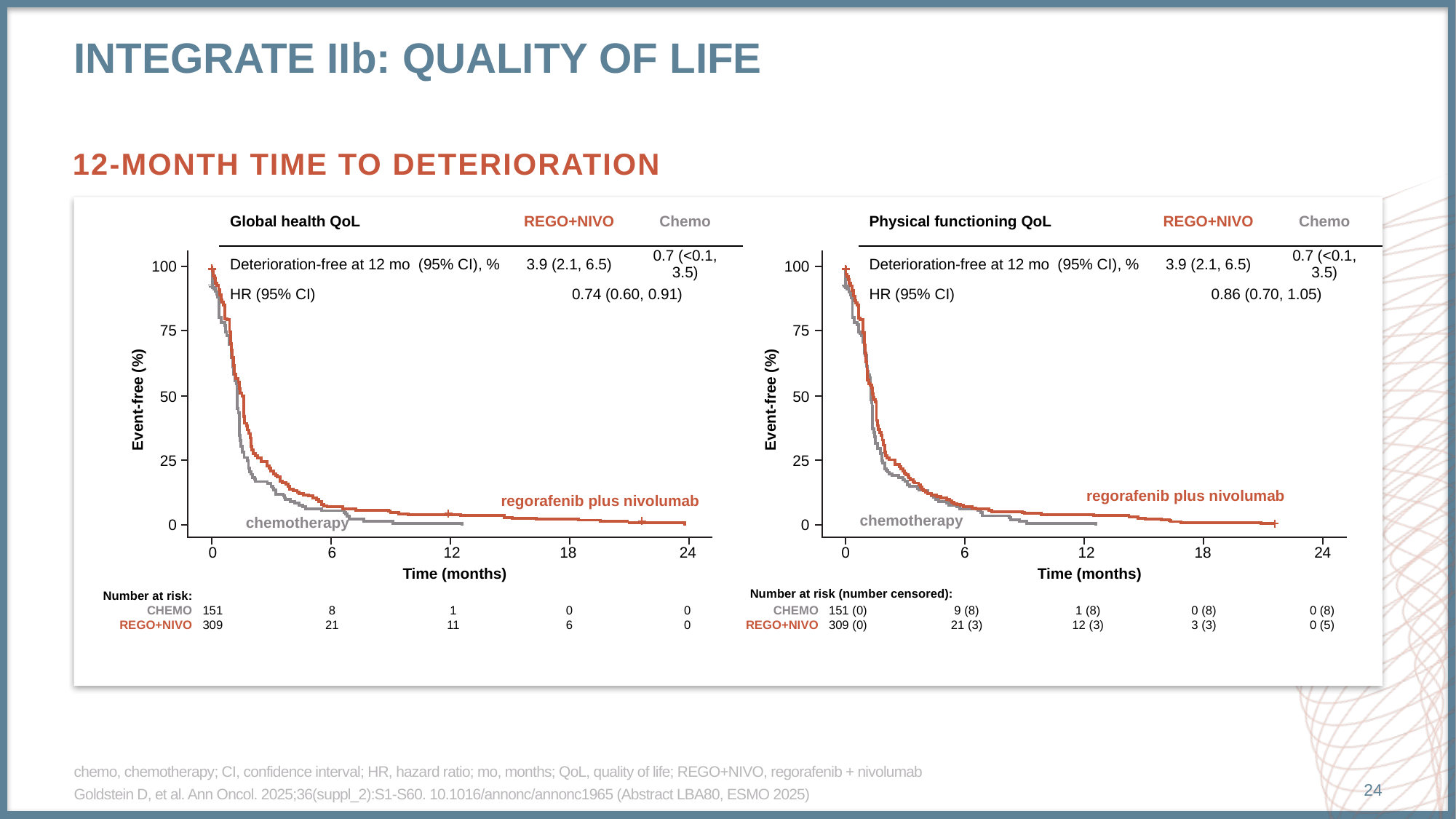

# INTEGRATE IIb: QUALITY OF LIFE
12-MONTH TIME TO DETERIORATION

| Global health QoL | REGO+NIVO | Chemo |
| --- | --- | --- |
| Deterioration-free at 12 mo (95% CI), % | 3.9 (2.1, 6.5) | 0.7 (<0.1, 3.5) |
| HR (95% CI) | 0.74 (0.60, 0.91) |  |
| Physical functioning QoL | REGO+NIVO | Chemo |
| --- | --- | --- |
| Deterioration-free at 12 mo (95% CI), % | 3.9 (2.1, 6.5) | 0.7 (<0.1, 3.5) |
| HR (95% CI) | 0.86 (0.70, 1.05) |  |

100
100

75
75
50
50
Event-free (%)
Event-free (%)
25
25
regorafenib plus nivolumab
regorafenib plus nivolumab
chemotherapy
chemotherapy
0
0
0
6
12
18
24
0
6
12
18
24
Time (months)
Time (months)
Number at risk (number censored):
Number at risk:
CHEMO
REGO+NIVO
151
309
8
21
1
11
0
6
0
0
CHEMO
REGO+NIVO
151 (0)
309 (0)
9 (8)
21 (3)
1 (8)
12 (3)
0 (8)
3 (3)
0 (8)
0 (5)
chemo, chemotherapy; CI, confidence interval; HR, hazard ratio; mo, months; QoL, quality of life; REGO+NIVO, regorafenib + nivolumab
Goldstein D, et al. Ann Oncol. 2025;36(suppl_2):S1-S60. 10.1016/annonc/annonc1965 (Abstract LBA80, ESMO 2025)
24
| Global health QoL, % (95% CI) |  |
| --- | --- |
| Deterioration-free at 12 months |  |
| Regorafenib + nivolumab | 3.9 (2.1-6.5) |
| Chemotherapy | 0.7 (<0.1-3.5) |
| HR 0.74 (95% CI: 0.60-0.91) |  |
| Physical functioning QoL, % (95% CI) |  |
| --- | --- |
| Deterioration-free at 12 months |  |
| Regorafenib + nivolumab | 3.9 (2.1-6.5) |
| Chemotherapy | 0.7 (<0.1-3.5) |
| HR 0.86 (95% CI: 0.70-1.05) |  |